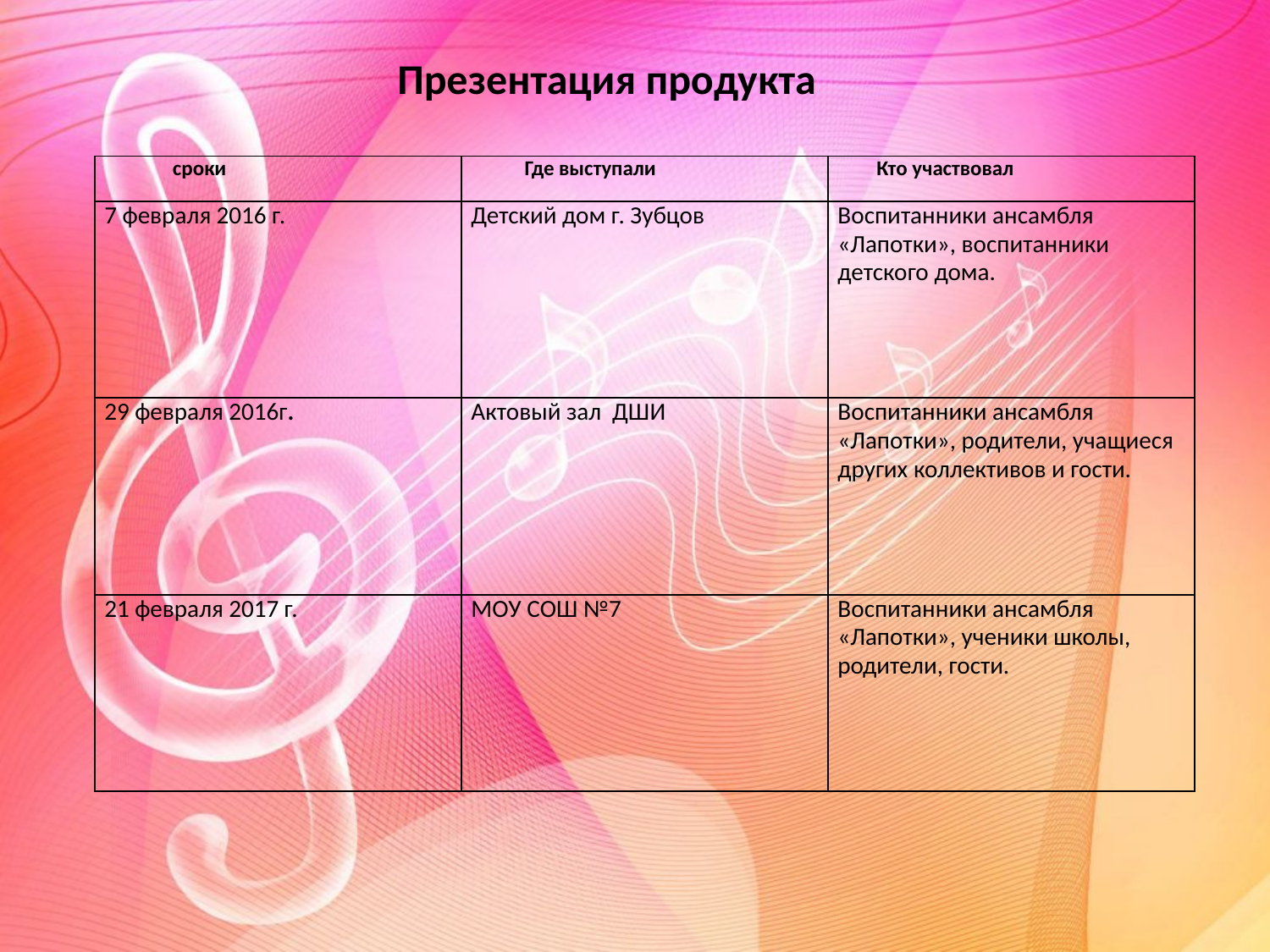

Презентация продукта
| сроки | Где выступали | Кто участвовал |
| --- | --- | --- |
| 7 февраля 2016 г. | Детский дом г. Зубцов | Воспитанники ансамбля «Лапотки», воспитанники детского дома. |
| 29 февраля 2016г. | Актовый зал ДШИ | Воспитанники ансамбля «Лапотки», родители, учащиеся других коллективов и гости. |
| 21 февраля 2017 г. | МОУ СОШ №7 | Воспитанники ансамбля «Лапотки», ученики школы, родители, гости. |